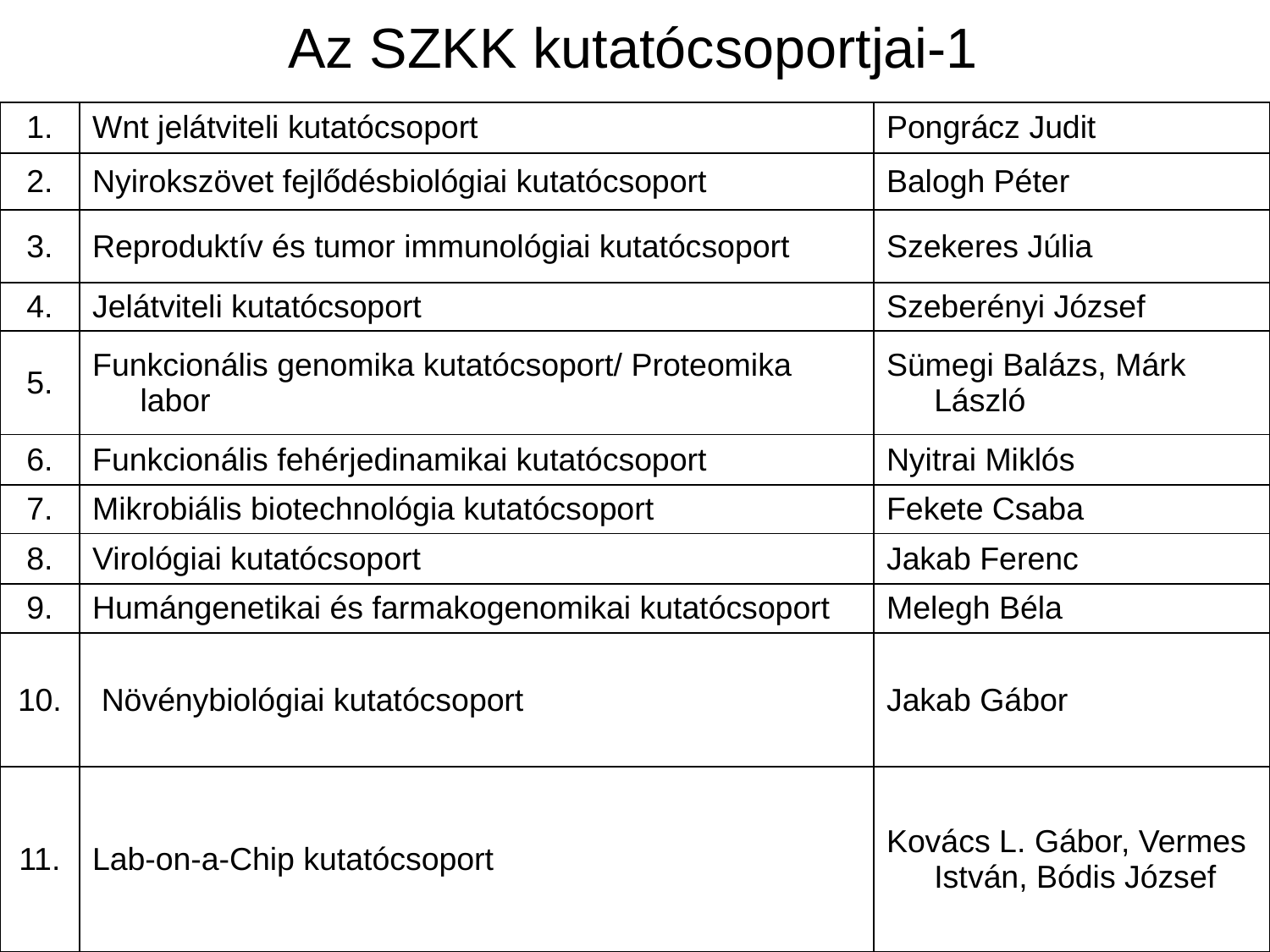

Az SZKK kutatócsoportjai-1
| 1. | Wnt jelátviteli kutatócsoport | Pongrácz Judit |
| --- | --- | --- |
| 2. | Nyirokszövet fejlődésbiológiai kutatócsoport | Balogh Péter |
| 3. | Reproduktív és tumor immunológiai kutatócsoport | Szekeres Júlia |
| 4. | Jelátviteli kutatócsoport | Szeberényi József |
| 5. | Funkcionális genomika kutatócsoport/ Proteomika labor | Sümegi Balázs, Márk László |
| 6. | Funkcionális fehérjedinamikai kutatócsoport | Nyitrai Miklós |
| 7. | Mikrobiális biotechnológia kutatócsoport | Fekete Csaba |
| 8. | Virológiai kutatócsoport | Jakab Ferenc |
| 9. | Humángenetikai és farmakogenomikai kutatócsoport | Melegh Béla |
| 10. | Növénybiológiai kutatócsoport | Jakab Gábor |
| 11. | Lab-on-a-Chip kutatócsoport | Kovács L. Gábor, Vermes István, Bódis József |